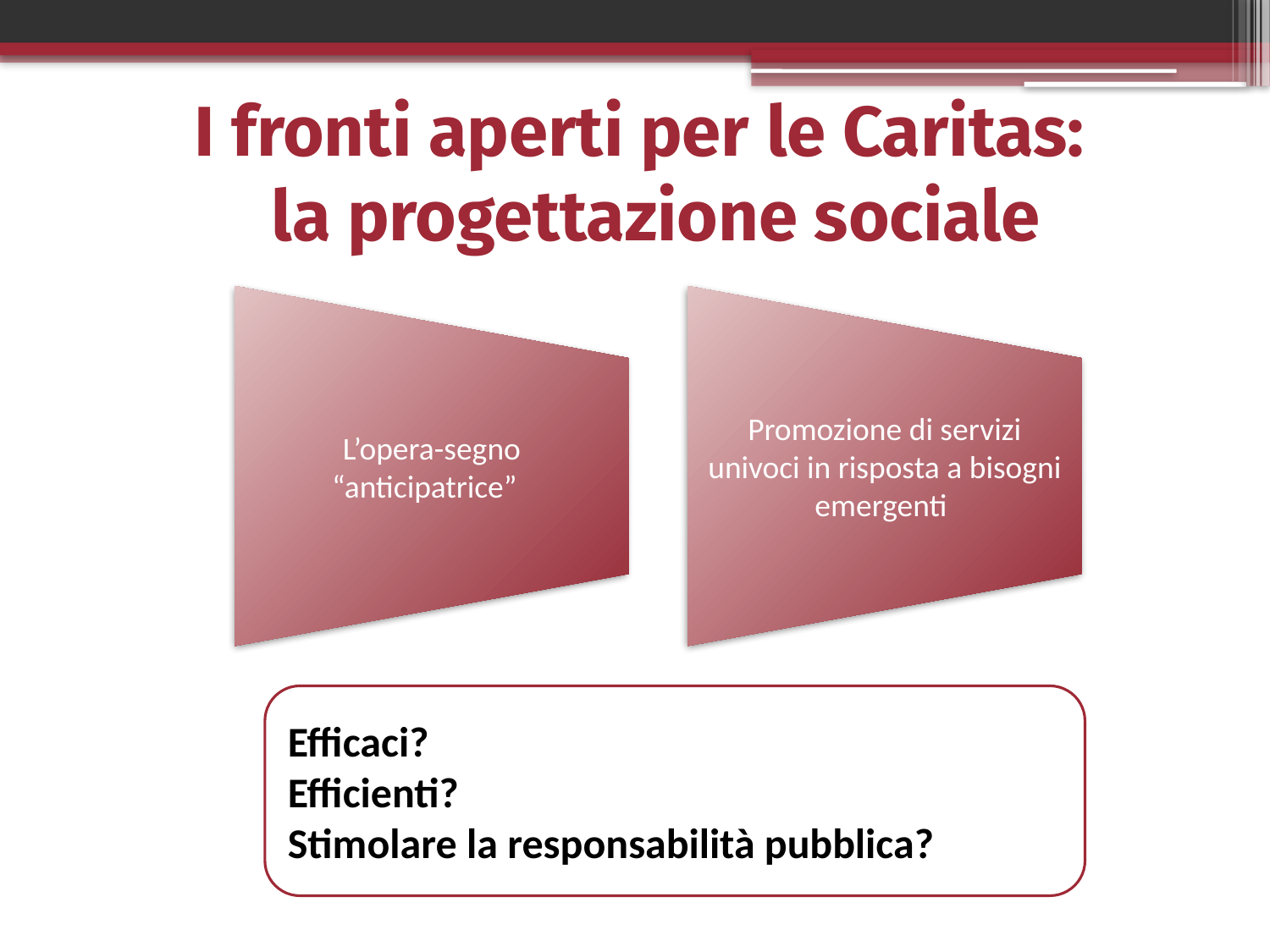

# I fronti aperti per le Caritas: la progettazione sociale
L’opera-segno “anticipatrice”
Promozione di servizi univoci in risposta a bisogni emergenti
Efficaci?
Efficienti?
Stimolare la responsabilità pubblica?